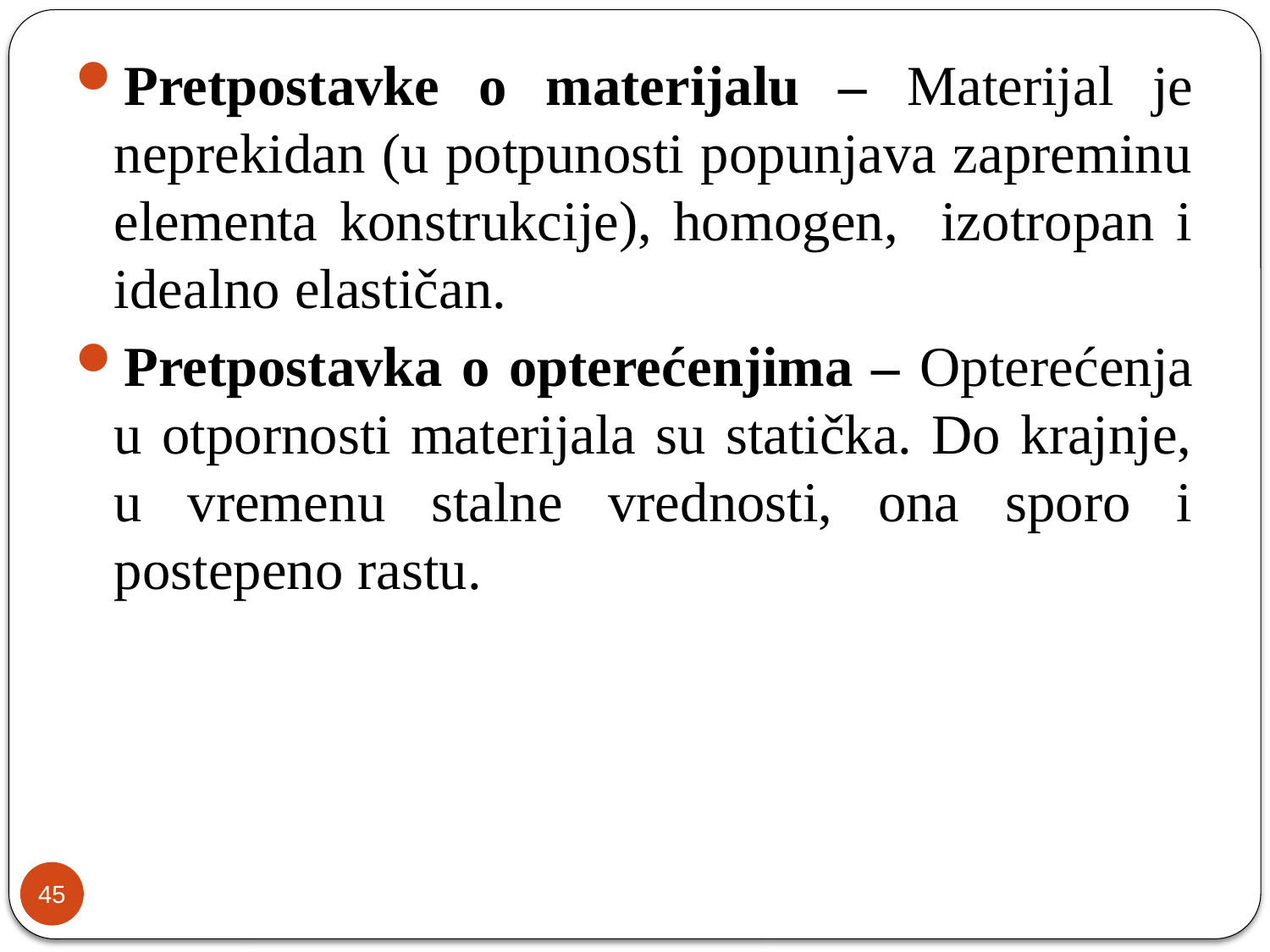

Pretpostavke o materijalu – Materijal je neprekidan (u potpunosti popunjava zapreminu elementa konstrukcije), homogen,  izotropan i idealno elastičan.
Pretpostavka o opterećenjima – Opterećenja u otpornosti materijala su statička. Do krajnje, u vremenu stalne vrednosti, ona sporo i postepeno rastu.
45